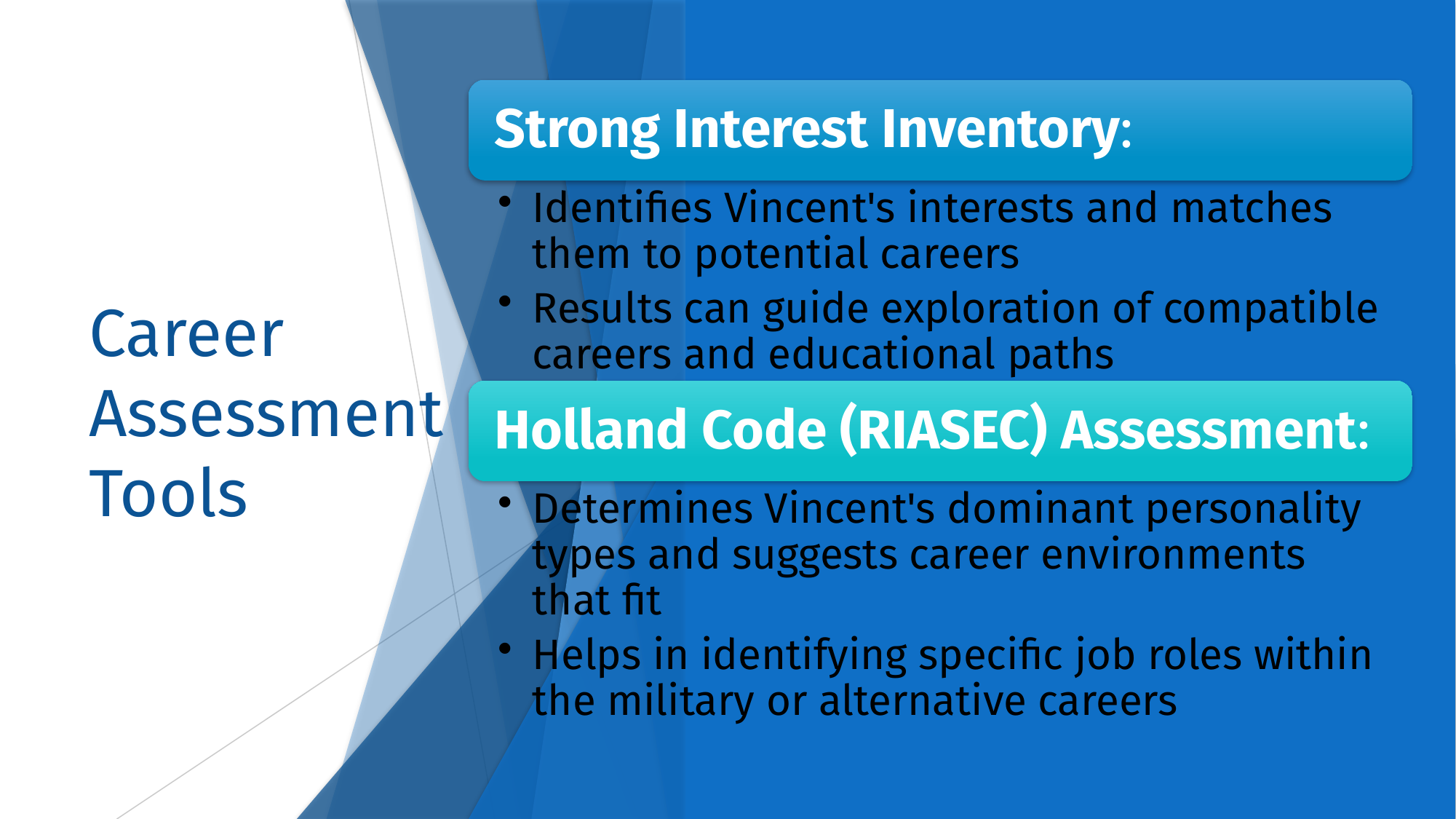

Strong Interest Inventory:
Identifies Vincent's interests and matches them to potential careers
Results can guide exploration of compatible careers and educational paths
Holland Code (RIASEC) Assessment:
Determines Vincent's dominant personality types and suggests career environments that fit
Helps in identifying specific job roles within the military or alternative careers
# Career Assessment Tools